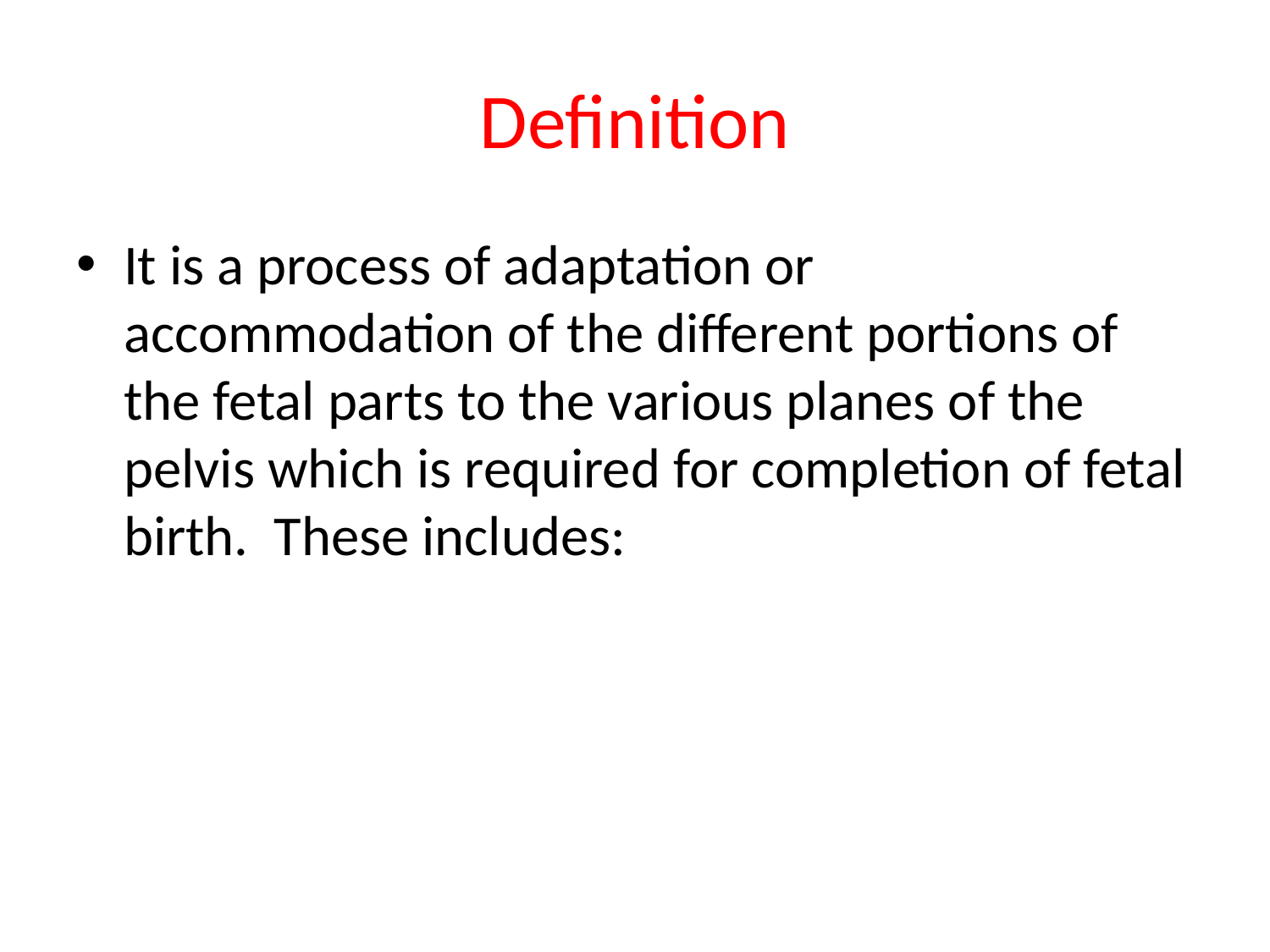

# Definition
It is a process of adaptation or accommodation of the different portions of the fetal parts to the various planes of the pelvis which is required for completion of fetal birth.  These includes: